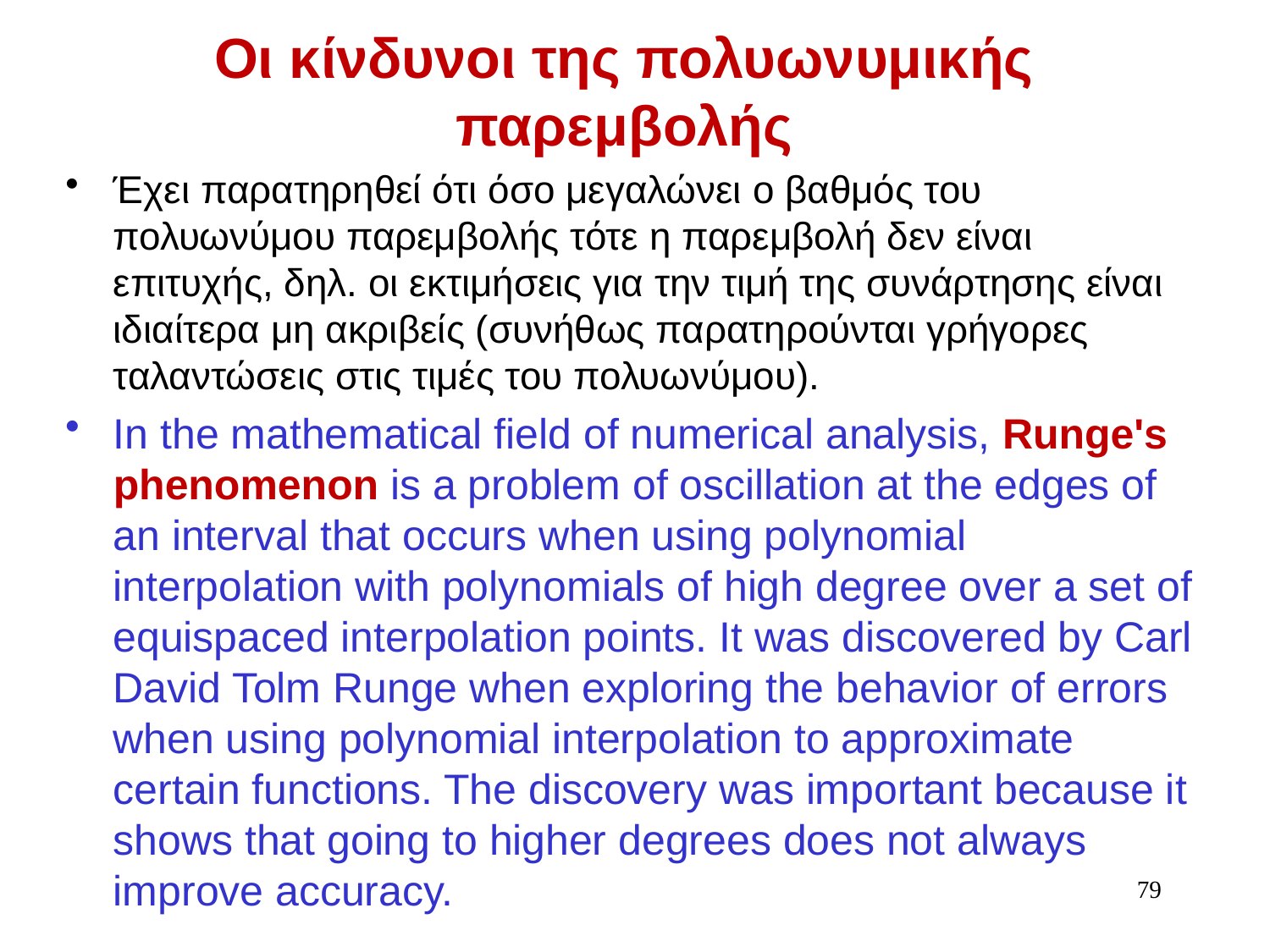

# Οι κίνδυνοι της πολυωνυμικής παρεμβολής
Έχει παρατηρηθεί ότι όσο μεγαλώνει ο βαθμός του πολυωνύμου παρεμβολής τότε η παρεμβολή δεν είναι επιτυχής, δηλ. οι εκτιμήσεις για την τιμή της συνάρτησης είναι ιδιαίτερα μη ακριβείς (συνήθως παρατηρούνται γρήγορες ταλαντώσεις στις τιμές του πολυωνύμου).
In the mathematical field of numerical analysis, Runge's phenomenon is a problem of oscillation at the edges of an interval that occurs when using polynomial interpolation with polynomials of high degree over a set of equispaced interpolation points. It was discovered by Carl David Tolm Runge when exploring the behavior of errors when using polynomial interpolation to approximate certain functions. The discovery was important because it shows that going to higher degrees does not always improve accuracy.
79